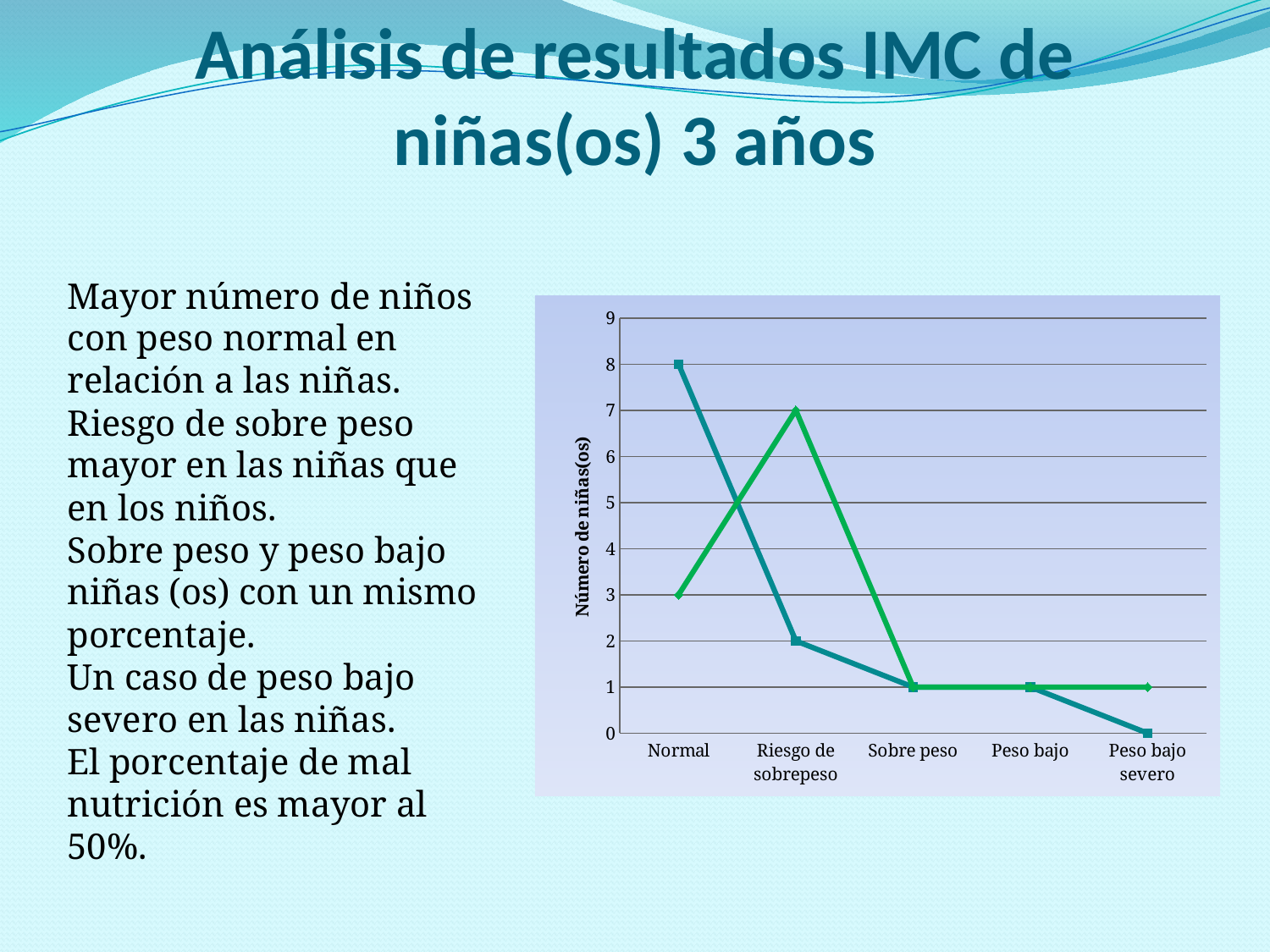

# Análisis de resultados IMC de niñas(os) 3 años
Mayor número de niños con peso normal en relación a las niñas.
Riesgo de sobre peso  mayor en las niñas que en los niños.
Sobre peso y peso bajo niñas (os) con un mismo porcentaje.
Un caso de peso bajo severo en las niñas.
El porcentaje de mal nutrición es mayor al 50%.

### Chart

| Category | NIÑOS   | NIÑAS   |
|---|---|---|
| Normal | 8.0 | 3.0 |
| Riesgo de sobrepeso | 2.0 | 7.0 |
| Sobre peso | 1.0 | 1.0 |
| Peso bajo | 1.0 | 1.0 |
| Peso bajo severo | 0.0 | 1.0 |